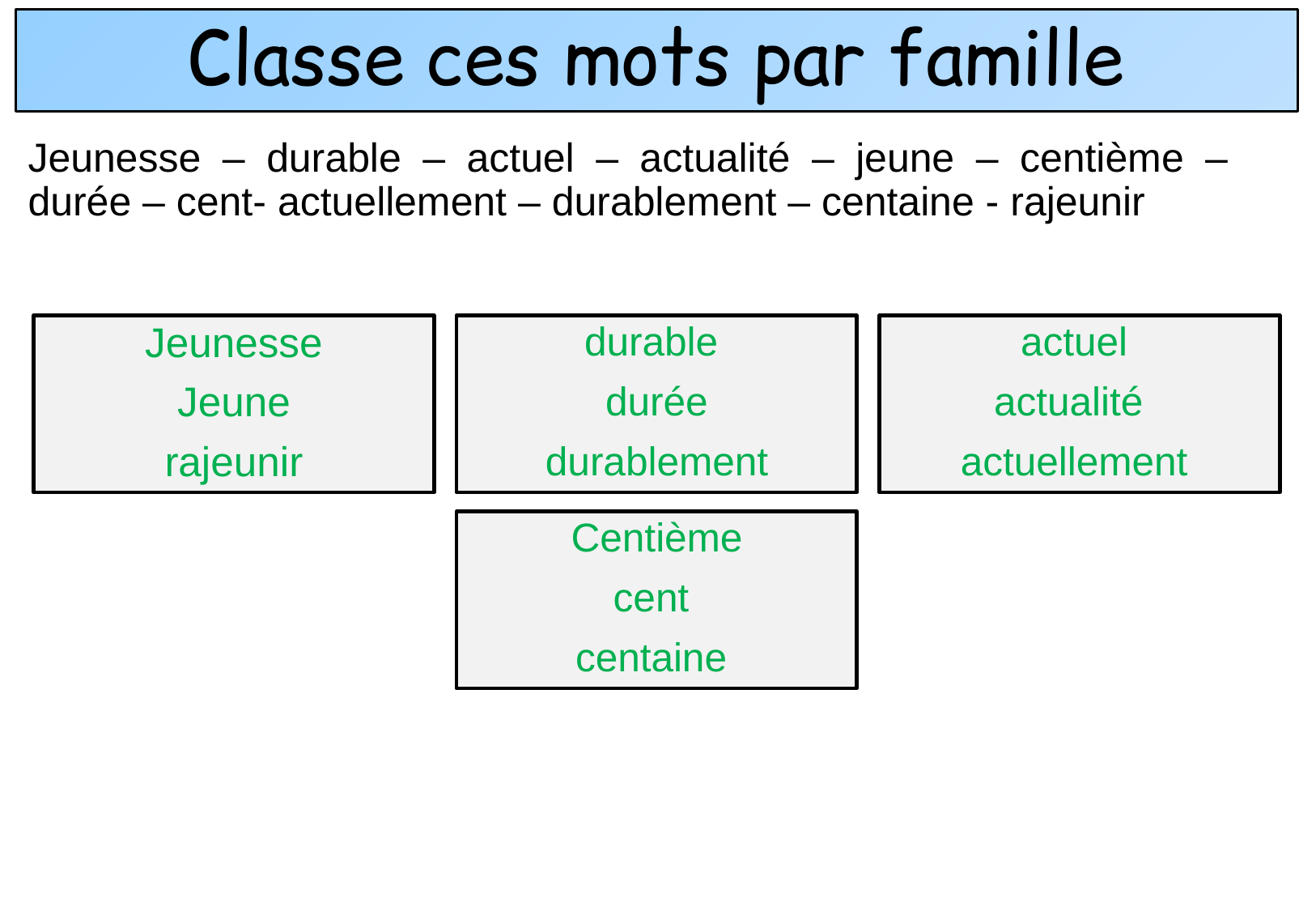

# Classe ces mots par famille
Jeunesse – durable – actuel – actualité – jeune – centième – durée – cent- actuellement – durablement – centaine - rajeunir
Jeunesse
Jeune
rajeunir
durable
durée
durablement
 actuel
actualité
actuellement
Centième
cent
centaine